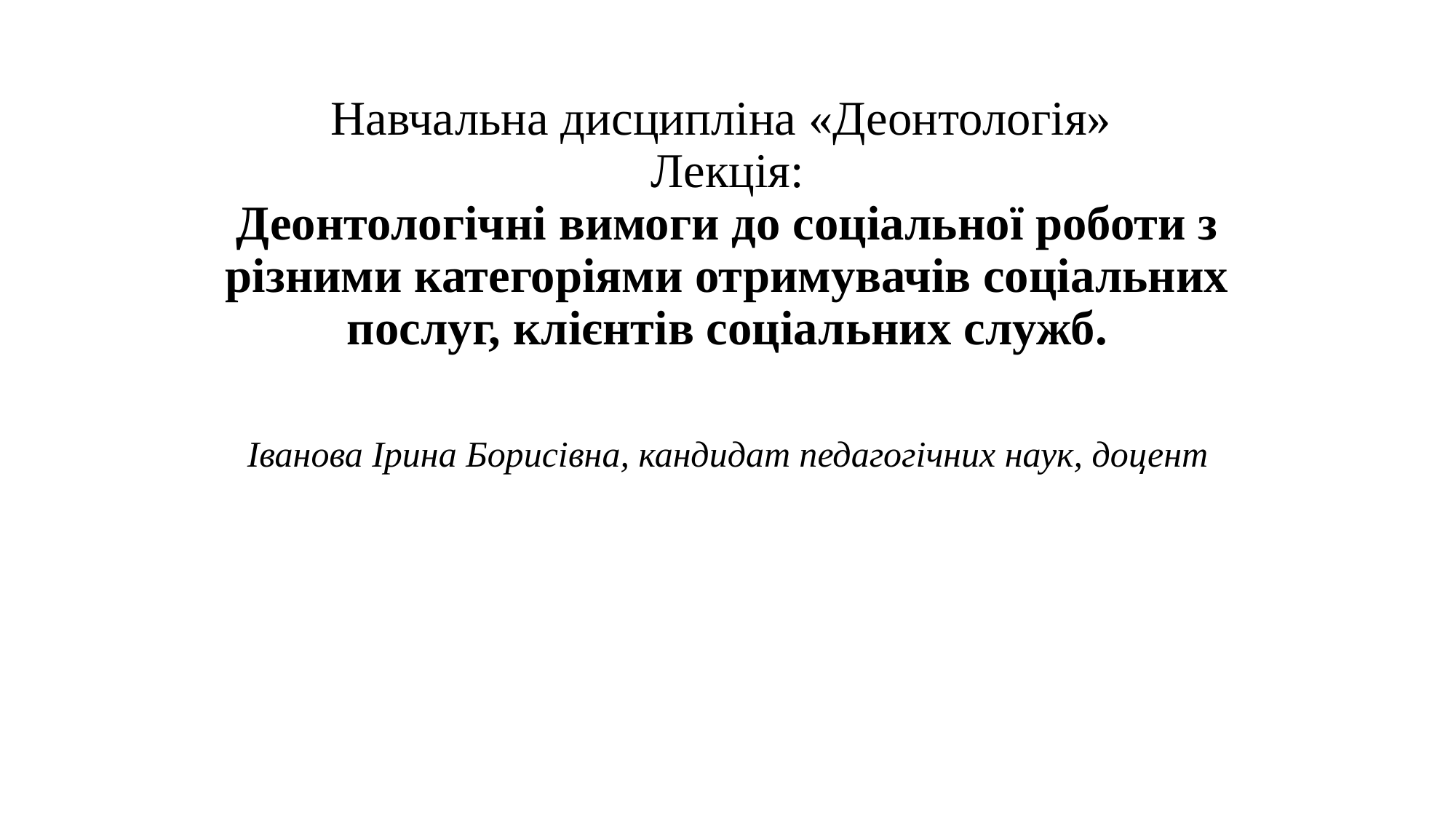

# Навчальна дисципліна «Деонтологія» Лекція: Деонтологічні вимоги до соціальної роботи з різними категоріями отримувачів соціальних послуг, клієнтів соціальних служб.
Іванова Ірина Борисівна, кандидат педагогічних наук, доцент